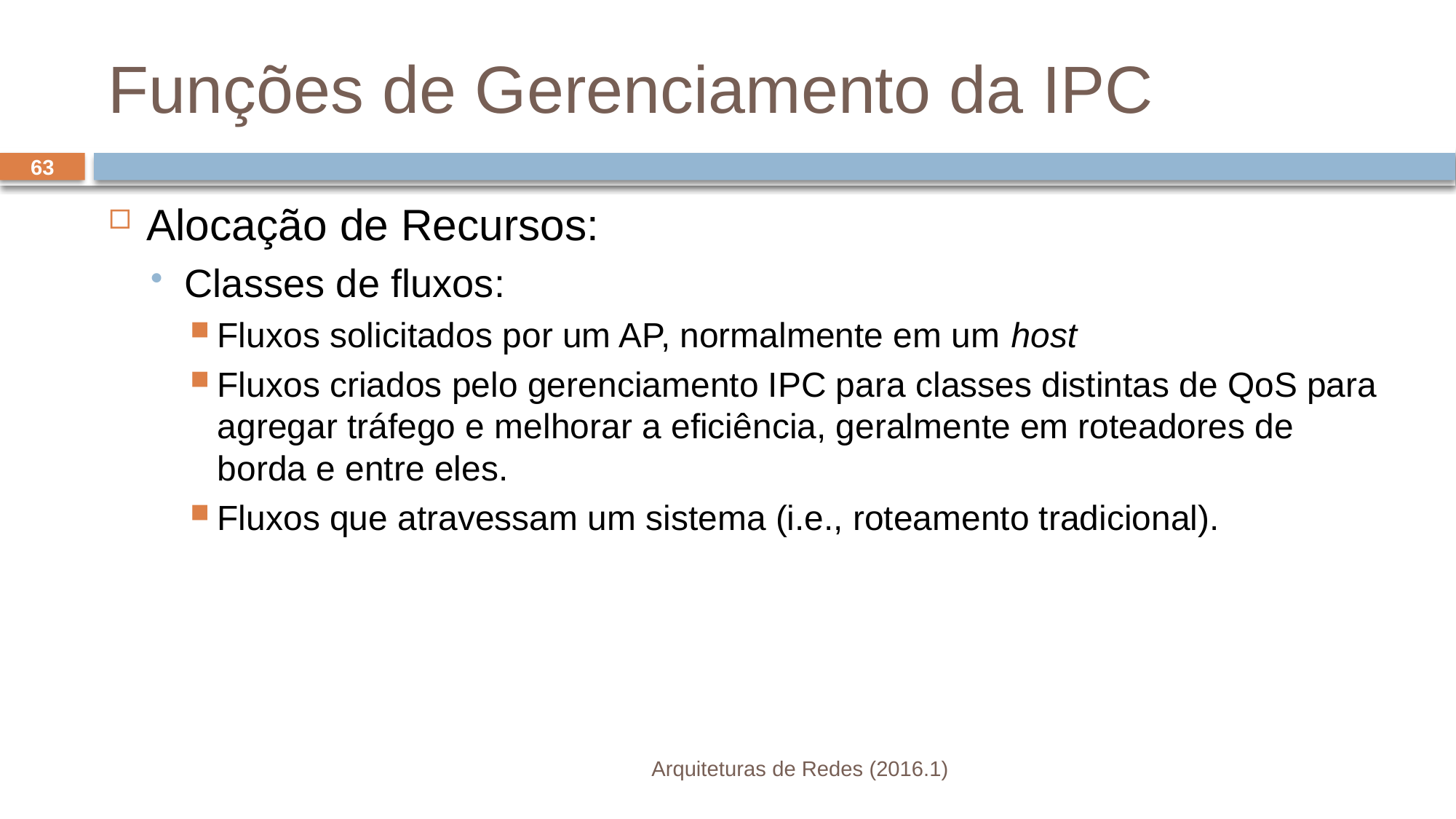

# Funções de Gerenciamento da IPC
63
Alocação de Recursos:
Classes de fluxos:
Fluxos solicitados por um AP, normalmente em um host
Fluxos criados pelo gerenciamento IPC para classes distintas de QoS para agregar tráfego e melhorar a eficiência, geralmente em roteadores de borda e entre eles.
Fluxos que atravessam um sistema (i.e., roteamento tradicional).

Arquiteturas de Redes (2016.1)